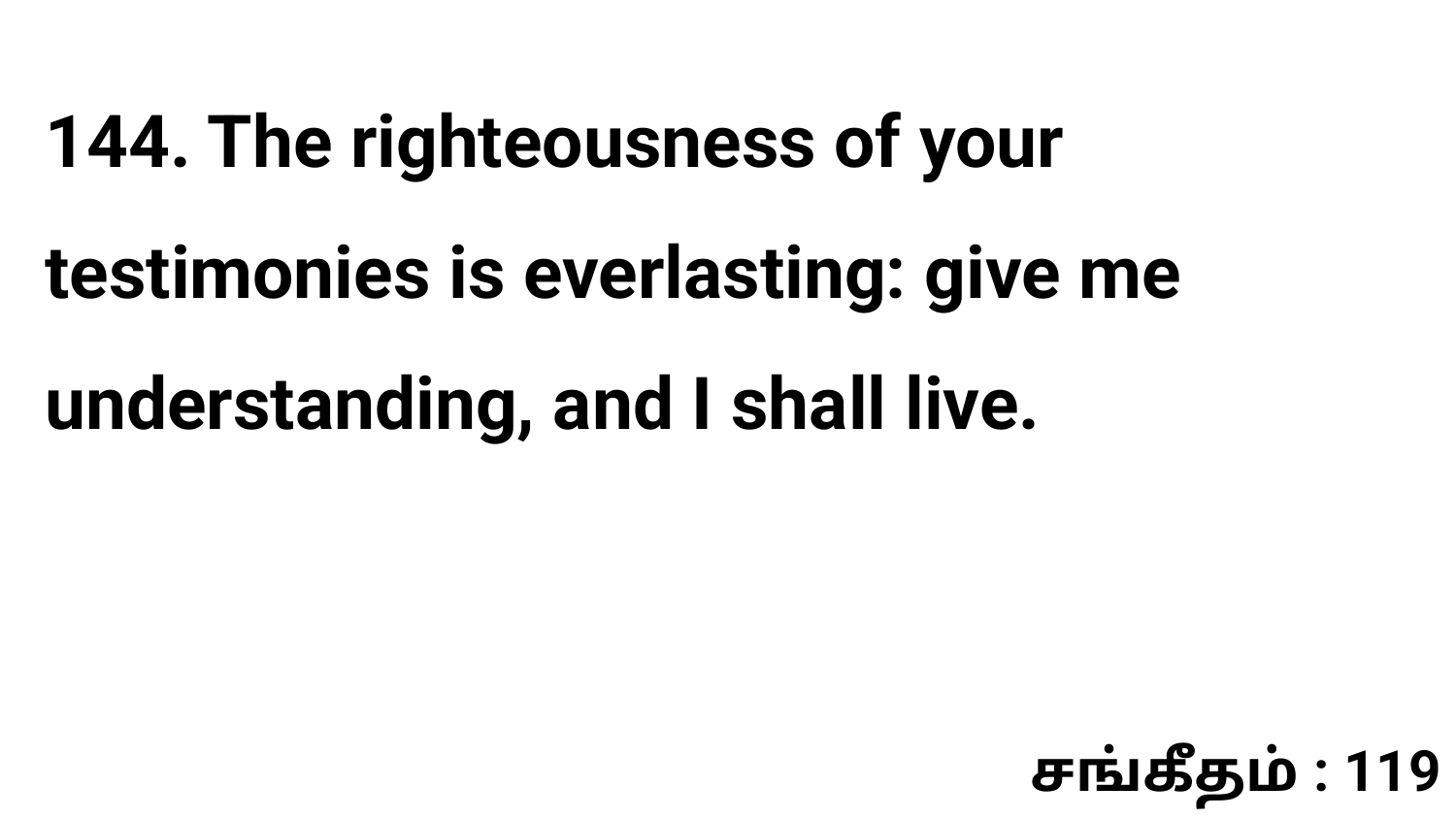

144. The righteousness of your testimonies is everlasting: give me understanding, and I shall live.
சங்கீதம் : 119